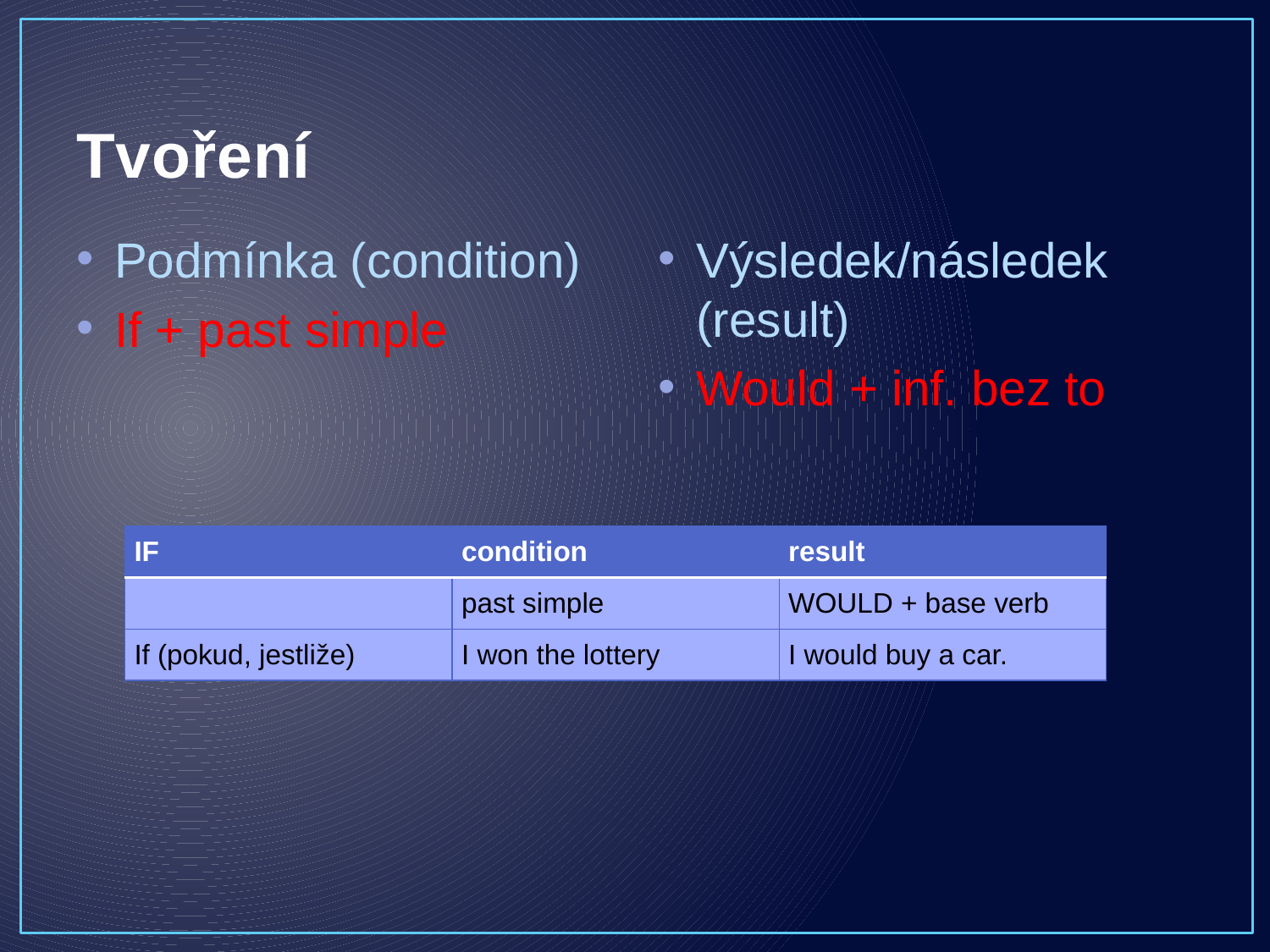

# Tvoření
Podmínka (condition)
If + past simple
Výsledek/následek (result)
Would + inf. bez to
| IF | condition | result |
| --- | --- | --- |
|  | past simple | WOULD + base verb |
| If (pokud, jestliže) | I won the lottery | I would buy a car. |